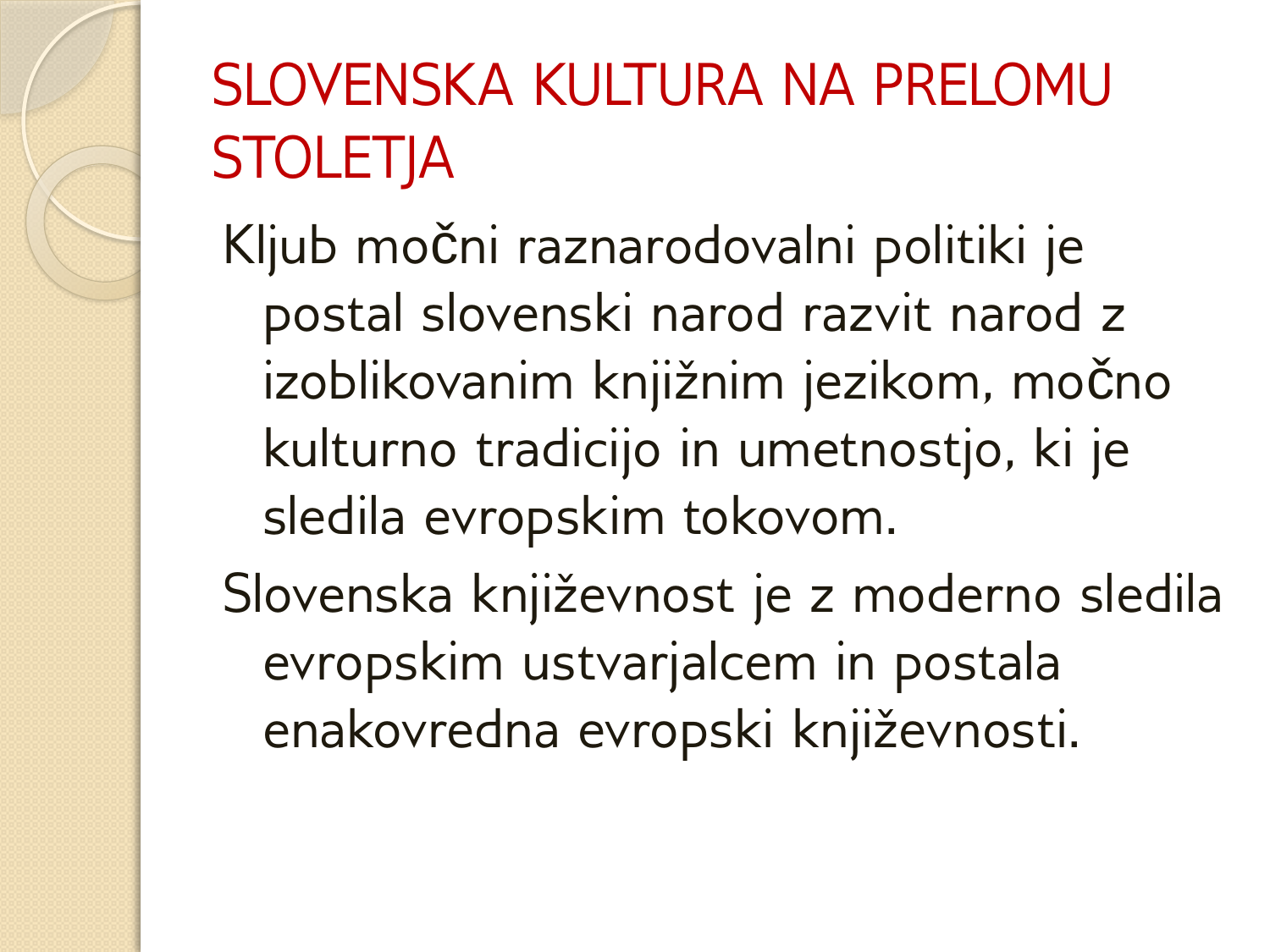

# SLOVENSKA KULTURA NA PRELOMU STOLETJA
Kljub močni raznarodovalni politiki je postal slovenski narod razvit narod z izoblikovanim knjižnim jezikom, močno kulturno tradicijo in umetnostjo, ki je sledila evropskim tokovom.
Slovenska književnost je z moderno sledila evropskim ustvarjalcem in postala enakovredna evropski književnosti.